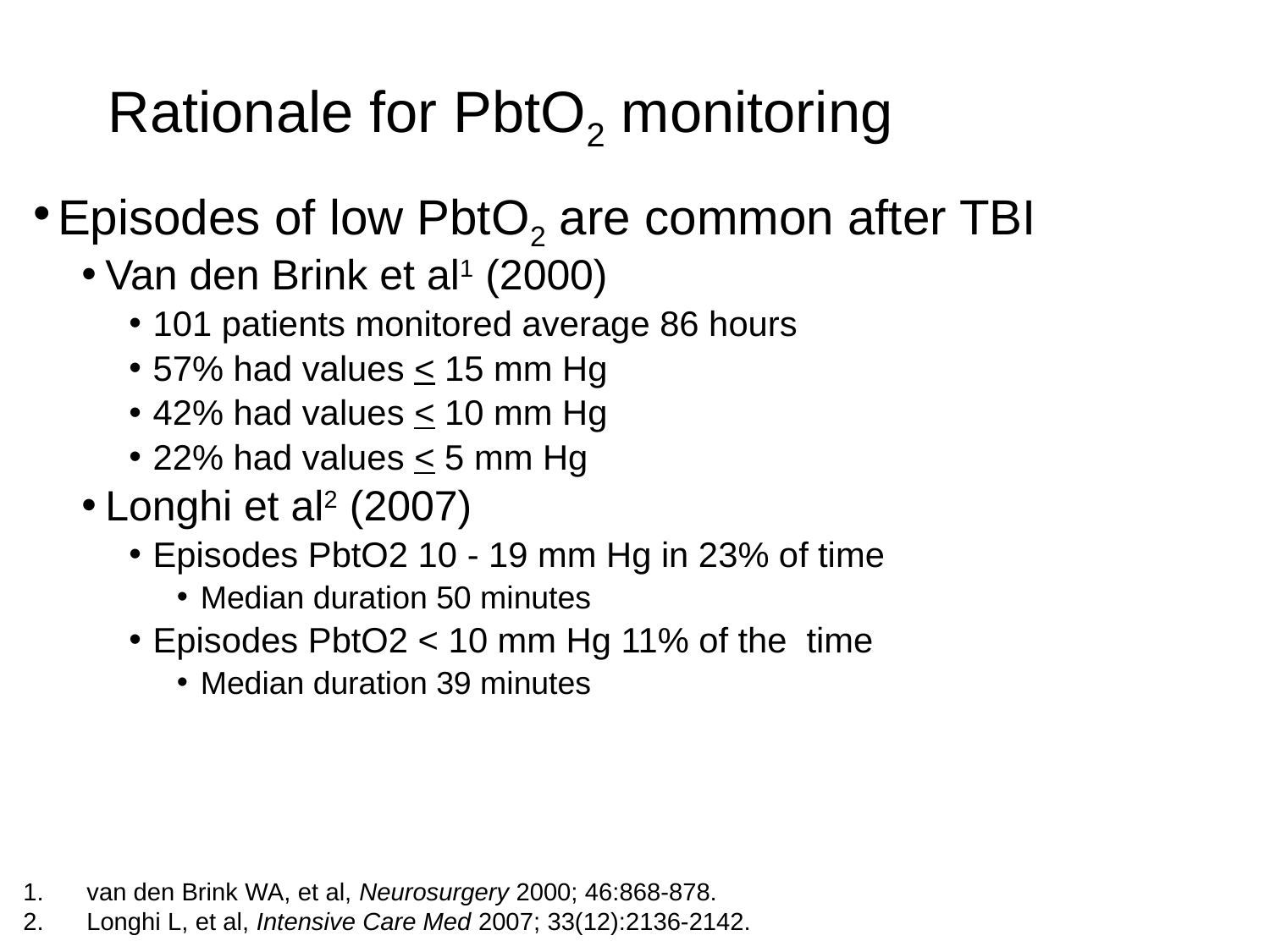

# Rationale for PbtO2 monitoring
Episodes of low PbtO2 are common after TBI
Van den Brink et al1 (2000)
101 patients monitored average 86 hours
57% had values < 15 mm Hg
42% had values < 10 mm Hg
22% had values < 5 mm Hg
Longhi et al2 (2007)
Episodes PbtO2 10 - 19 mm Hg in 23% of time
Median duration 50 minutes
Episodes PbtO2 < 10 mm Hg 11% of the  time
Median duration 39 minutes
van den Brink WA, et al, Neurosurgery 2000; 46:868-878.
Longhi L, et al, Intensive Care Med 2007; 33(12):2136-2142.